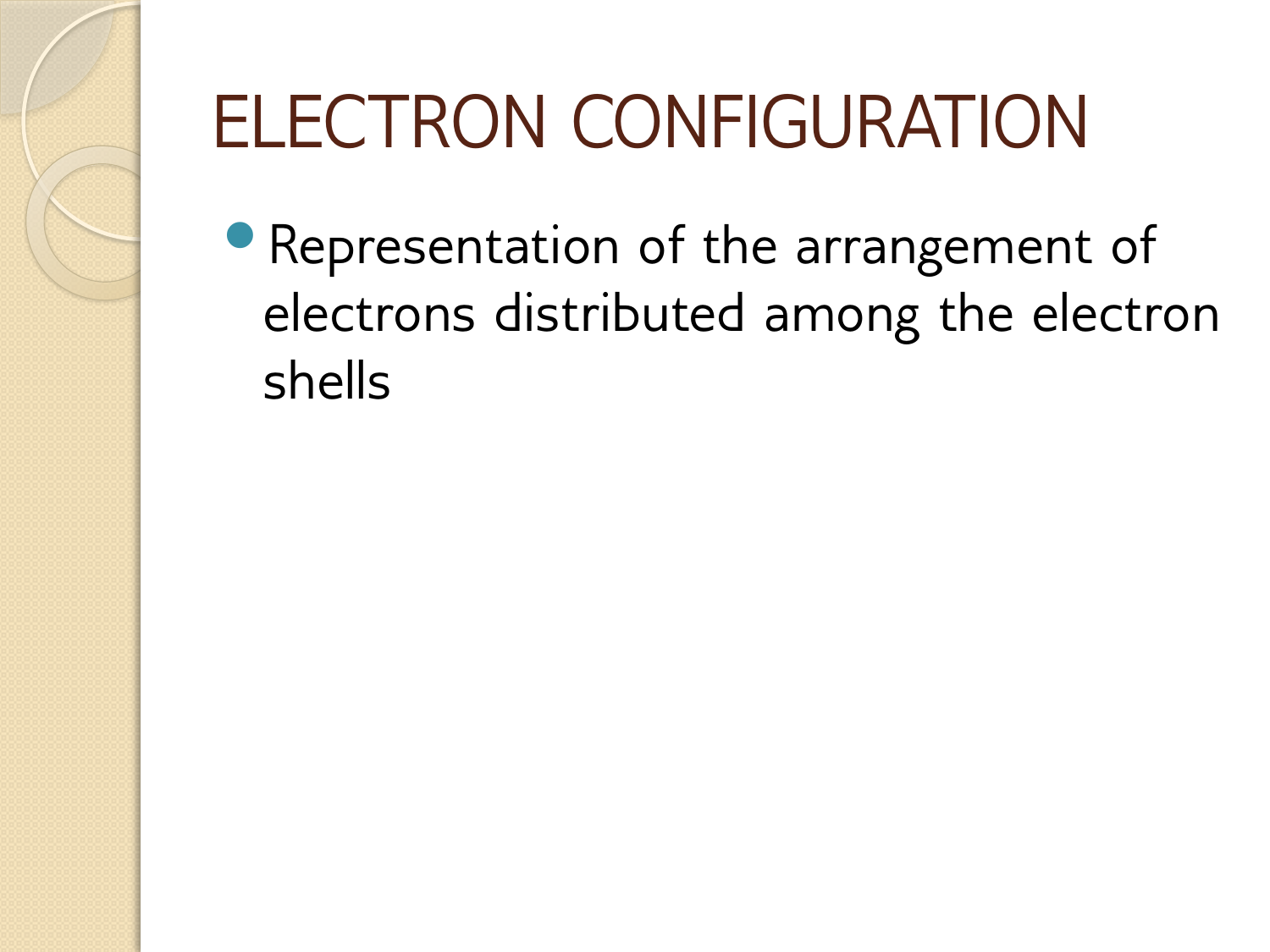

# ELECTRON CONFIGURATION
Representation of the arrangement of electrons distributed among the electron shells